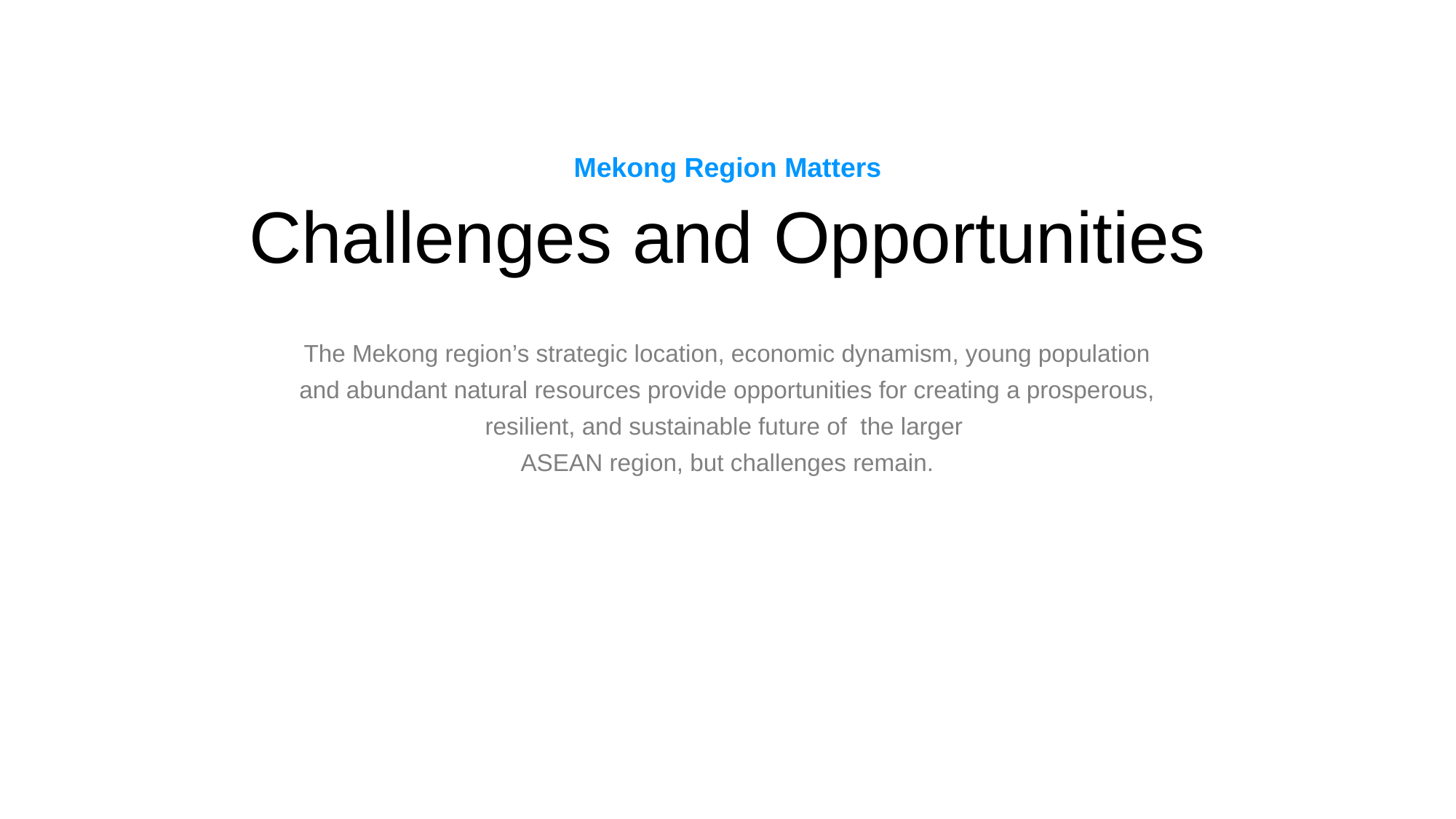

Mekong Region Matters
Challenges and Opportunities
The Mekong region’s strategic location, economic dynamism, young population and abundant natural resources provide opportunities for creating a prosperous, resilient, and sustainable future of  the larger
ASEAN region, but challenges remain.